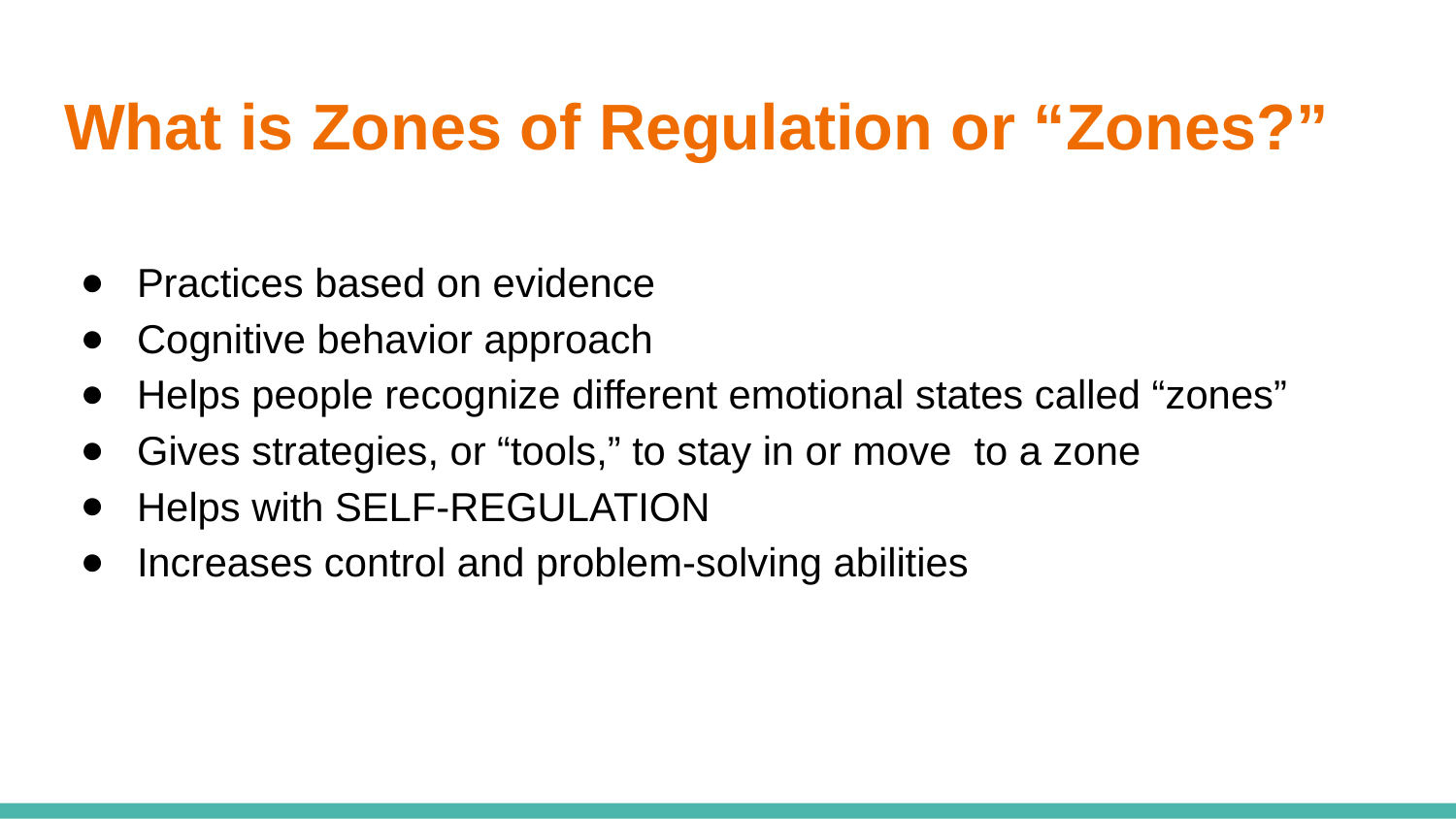

# What is Zones of Regulation or “Zones?”

Practices based on evidence
Cognitive behavior approach
Helps people recognize different emotional states called “zones”
Gives strategies, or “tools,” to stay in or move  to a zone
Helps with SELF-REGULATION
Increases control and problem-solving abilities